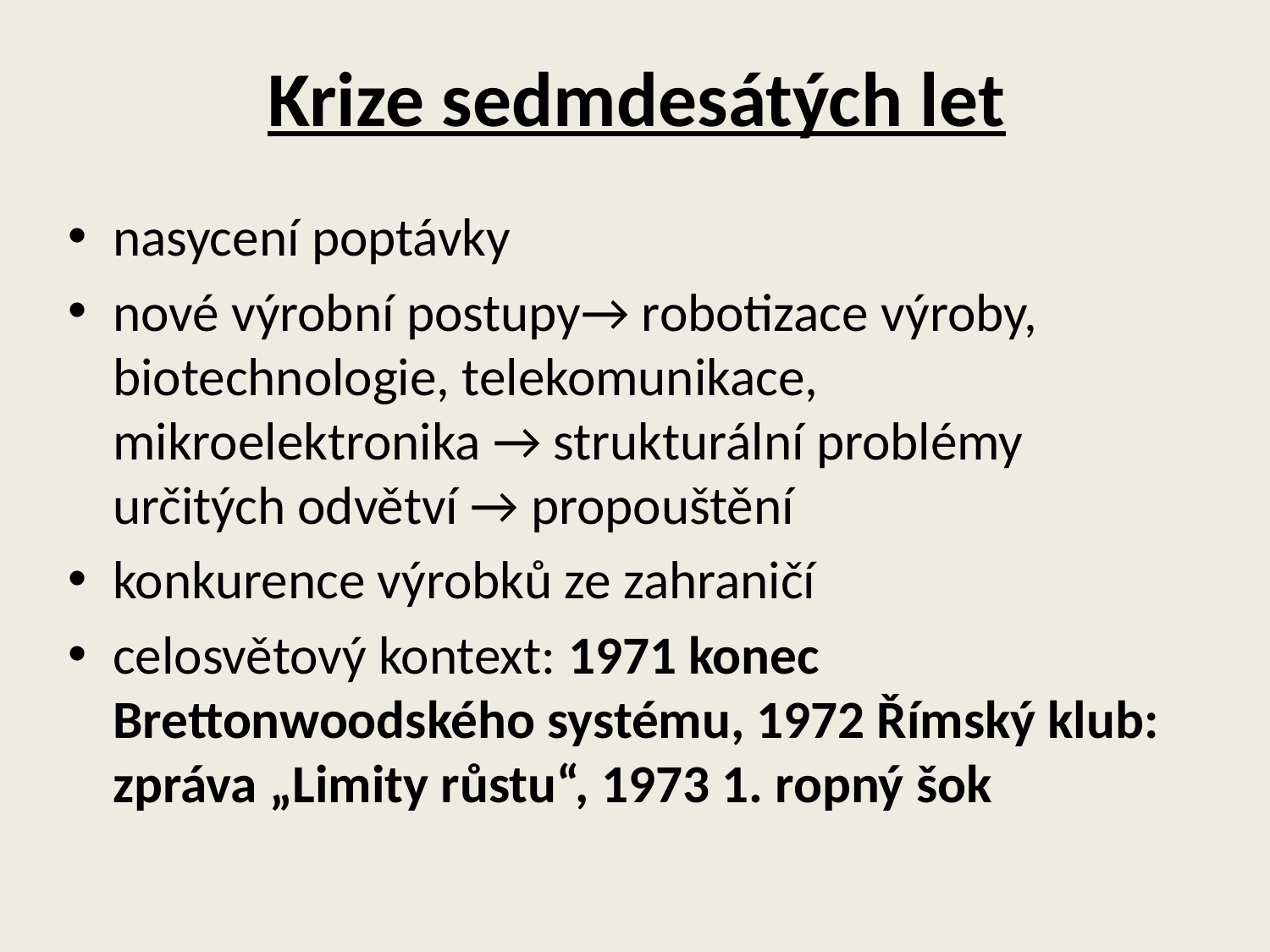

# Krize sedmdesátých let
nasycení poptávky
nové výrobní postupy→ robotizace výroby, biotechnologie, telekomunikace, mikroelektronika → strukturální problémy určitých odvětví → propouštění
konkurence výrobků ze zahraničí
celosvětový kontext: 1971 konec Brettonwoodského systému, 1972 Římský klub: zpráva „Limity růstu“, 1973 1. ropný šok